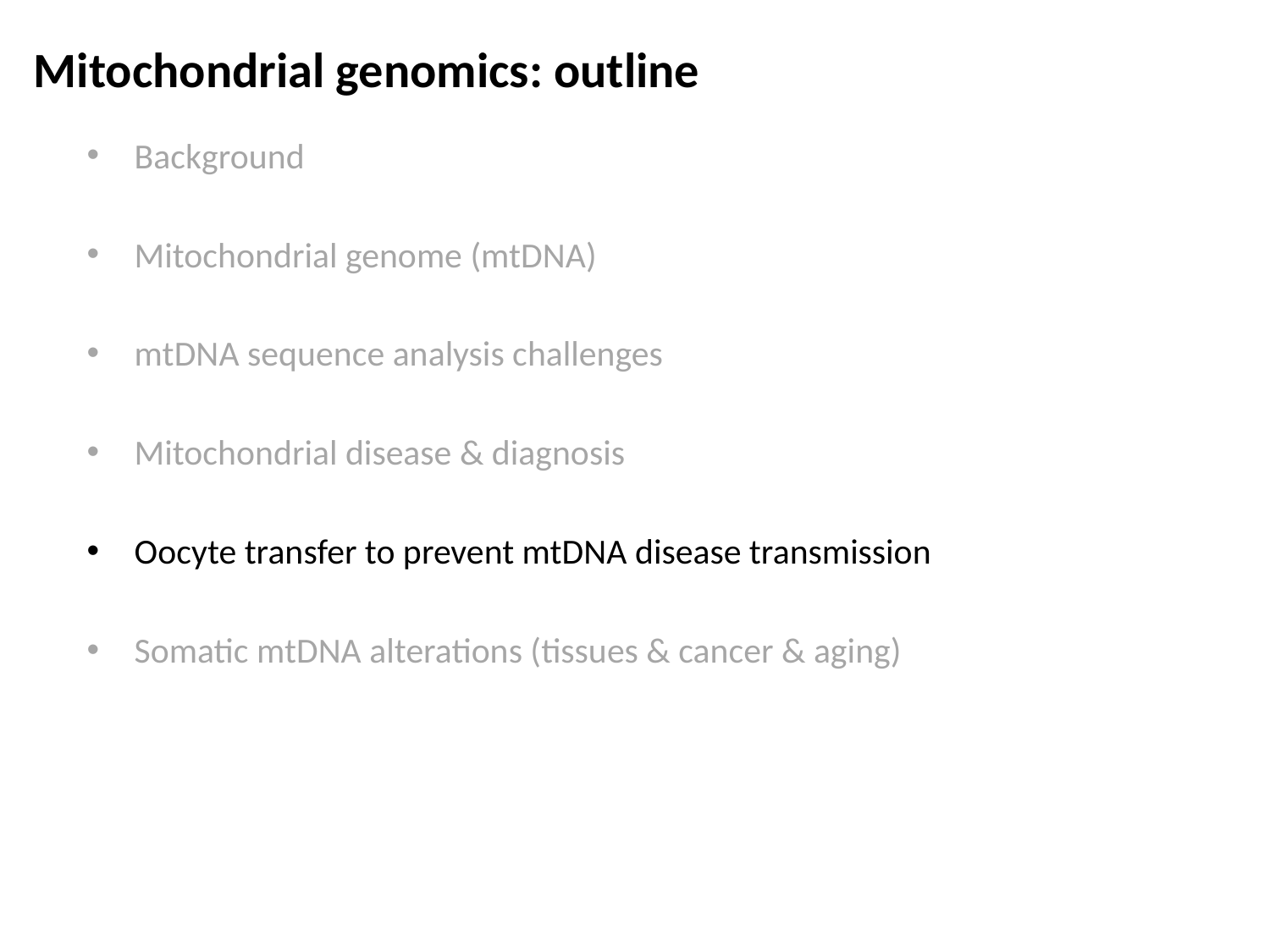

# Mitochondrial genomics: outline
Background

Mitochondrial genome (mtDNA)

mtDNA sequence analysis challenges

Mitochondrial disease & diagnosis

Oocyte transfer to prevent mtDNA disease transmission

Somatic mtDNA alterations (tissues & cancer & aging)